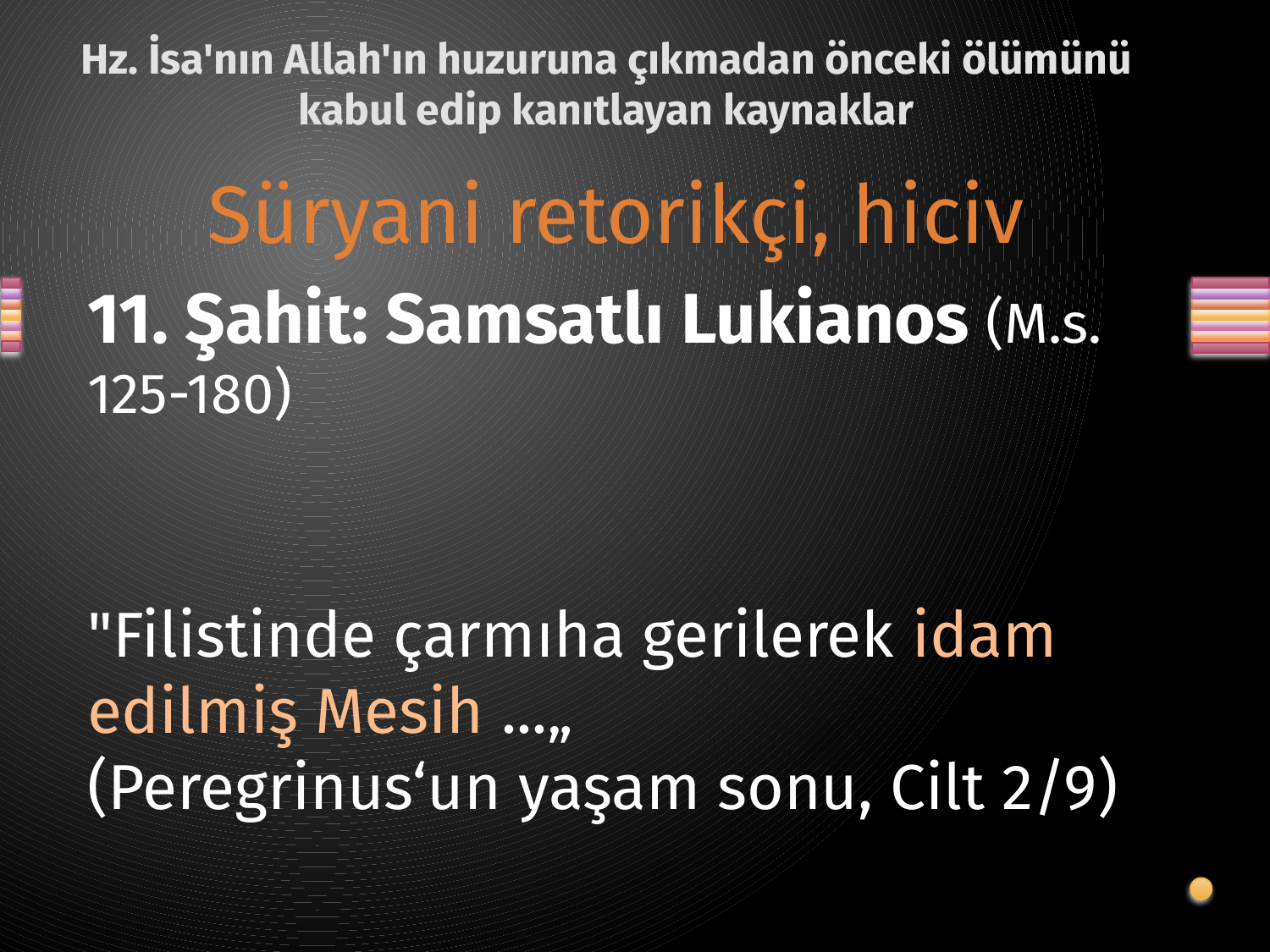

# Hz. İsa'nın Allah'ın huzuruna çıkmadan önceki ölümünü kabul edip kanıtlayan kaynaklar
Süryani retorikçi, hiciv
11. Şahit: Samsatlı Lukianos (M.s. 125-180)

"Filistinde çarmıha gerilerek idam edilmiş Mesih ...„
(Peregrinus‘un yaşam sonu, Cilt 2/9)